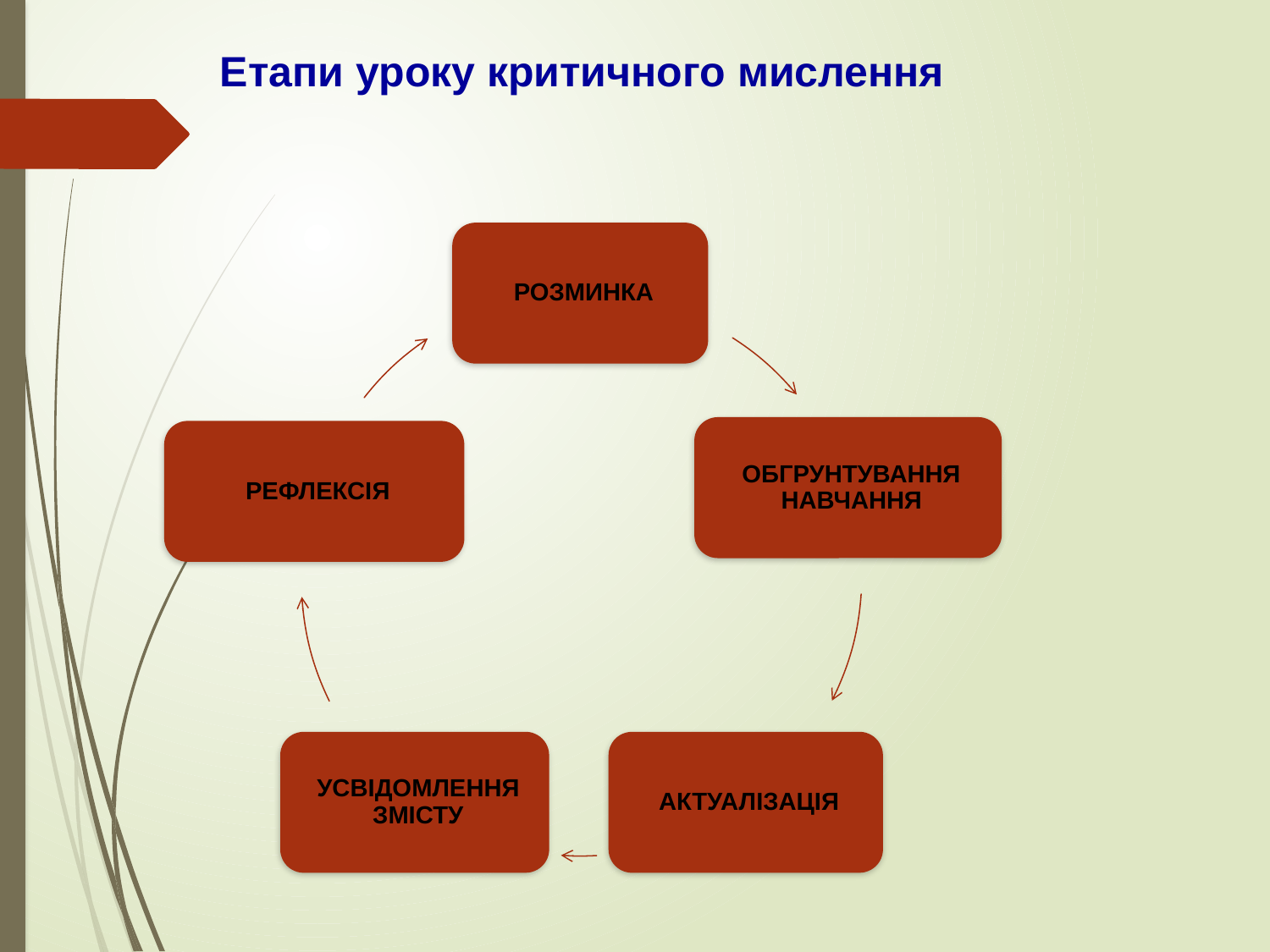

# Етапи уроку критичного мислення
РОЗМИНКА
ОБГРУНТУВАННЯ НАВЧАННЯ
АКТУАЛІЗАЦІЯ
УСВІДОМЛЕННЯ ЗМІСТУ
РЕФЛЕКСІЯ